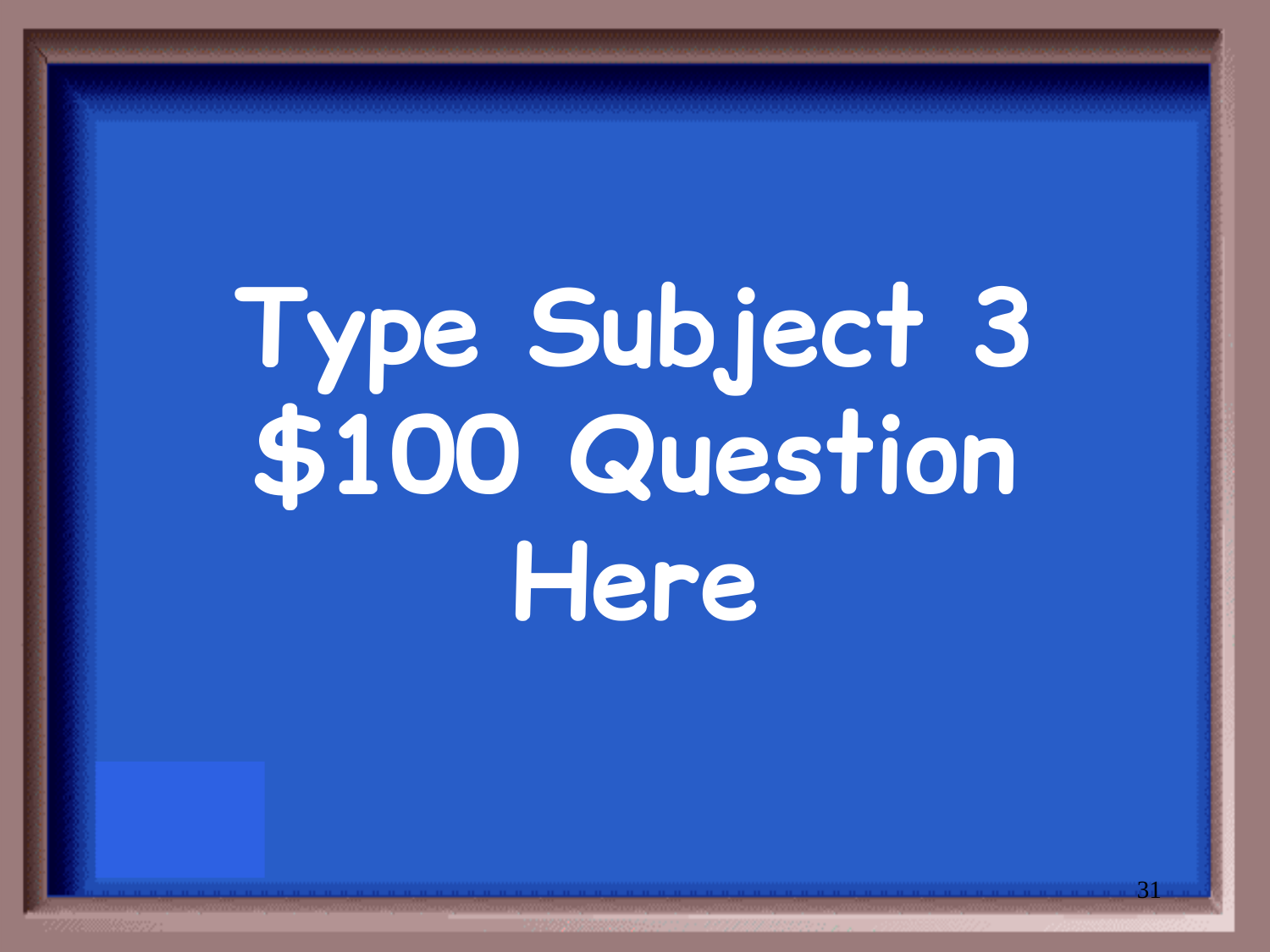

# Type Subject 3 $100 Question Here

31